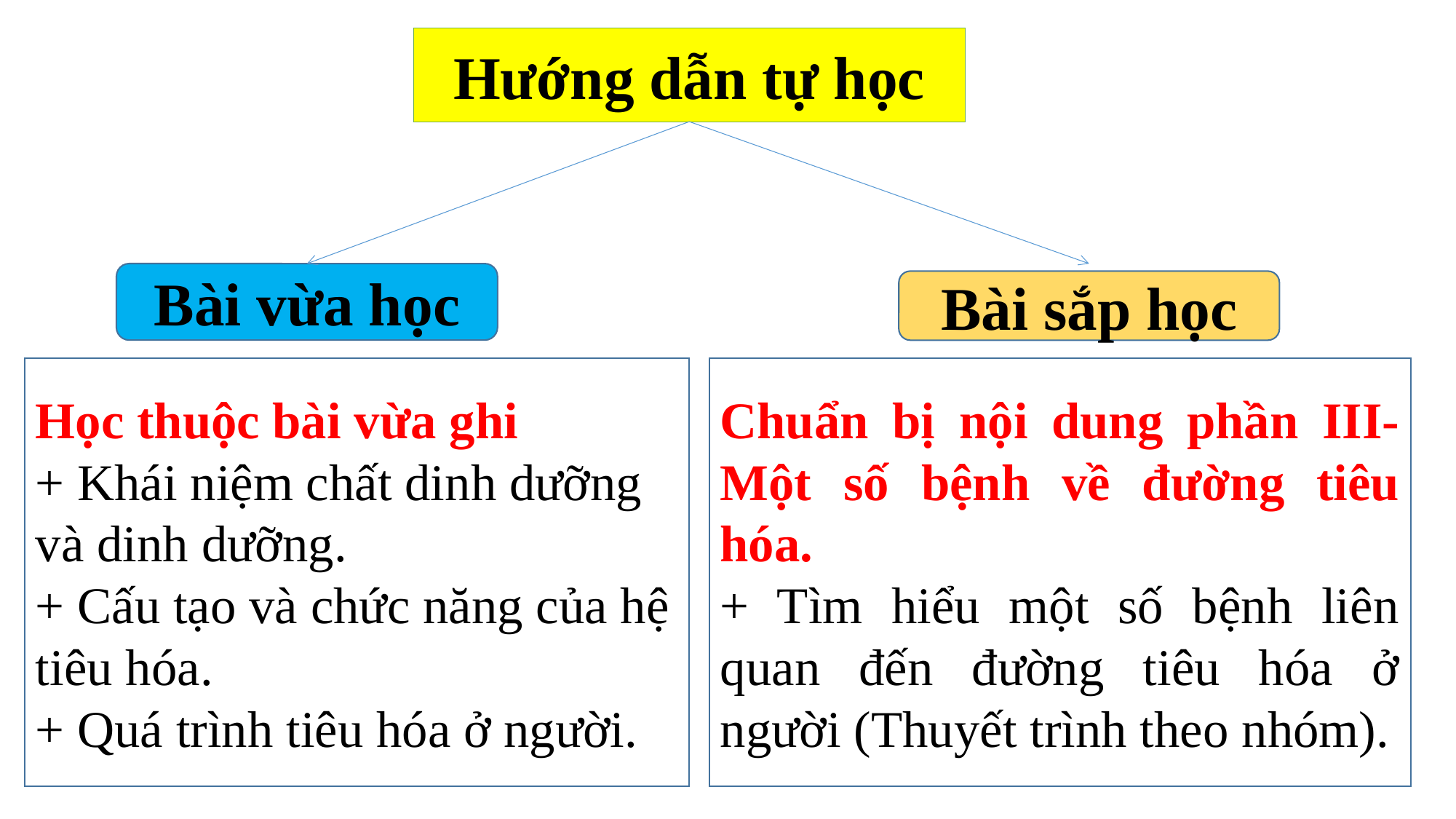

Hướng dẫn tự học
Bài vừa học
Bài sắp học
Học thuộc bài vừa ghi
+ Khái niệm chất dinh dưỡng và dinh dưỡng.
+ Cấu tạo và chức năng của hệ tiêu hóa.
+ Quá trình tiêu hóa ở người.
Chuẩn bị nội dung phần III- Một số bệnh về đường tiêu hóa.
+ Tìm hiểu một số bệnh liên quan đến đường tiêu hóa ở người (Thuyết trình theo nhóm).